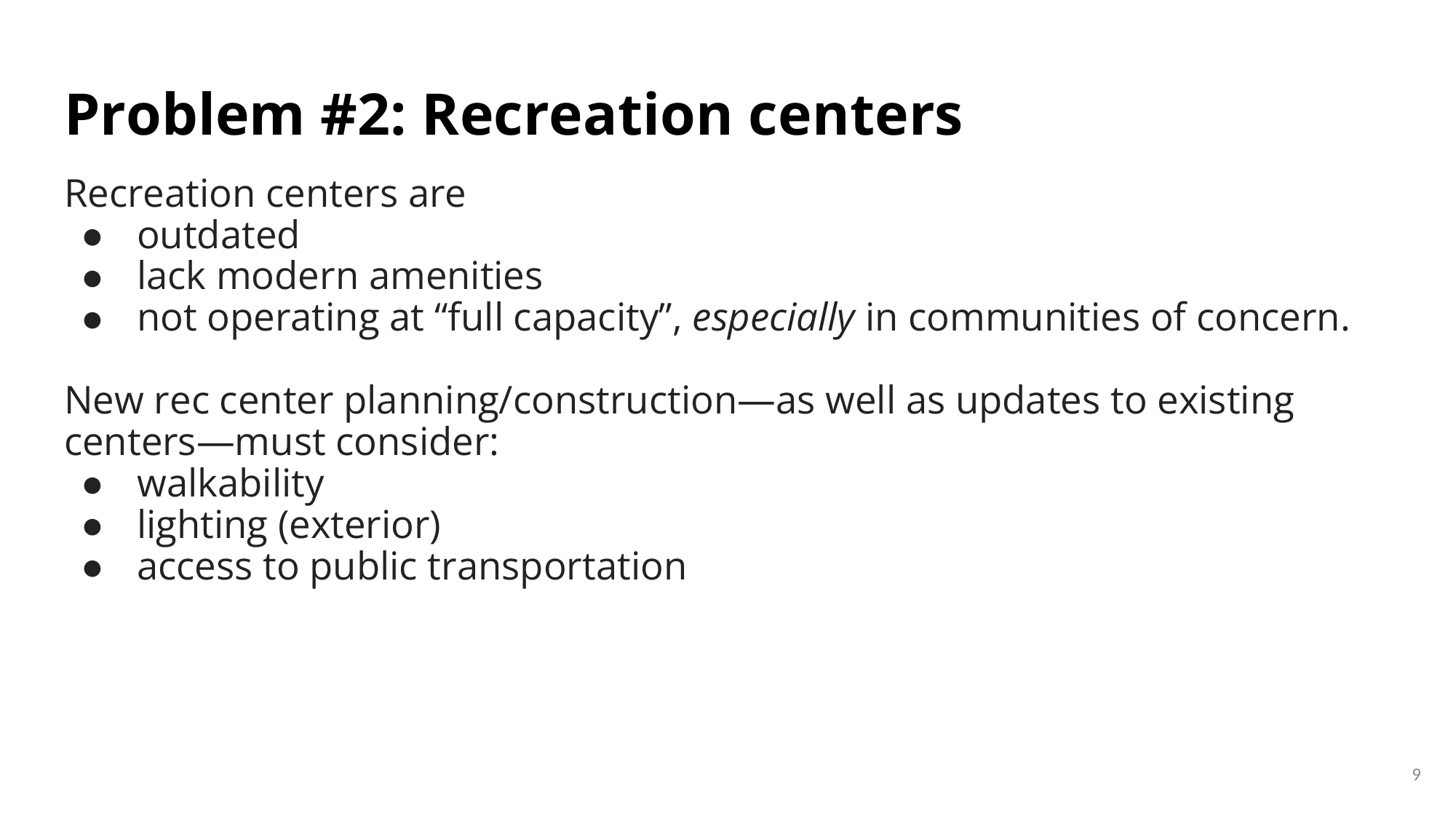

# Problem #2: Recreation centers
Recreation centers are
outdated
lack modern amenities
not operating at “full capacity”, especially in communities of concern.

New rec center planning/construction—as well as updates to existing centers—must consider:
walkability
lighting (exterior)
access to public transportation
9